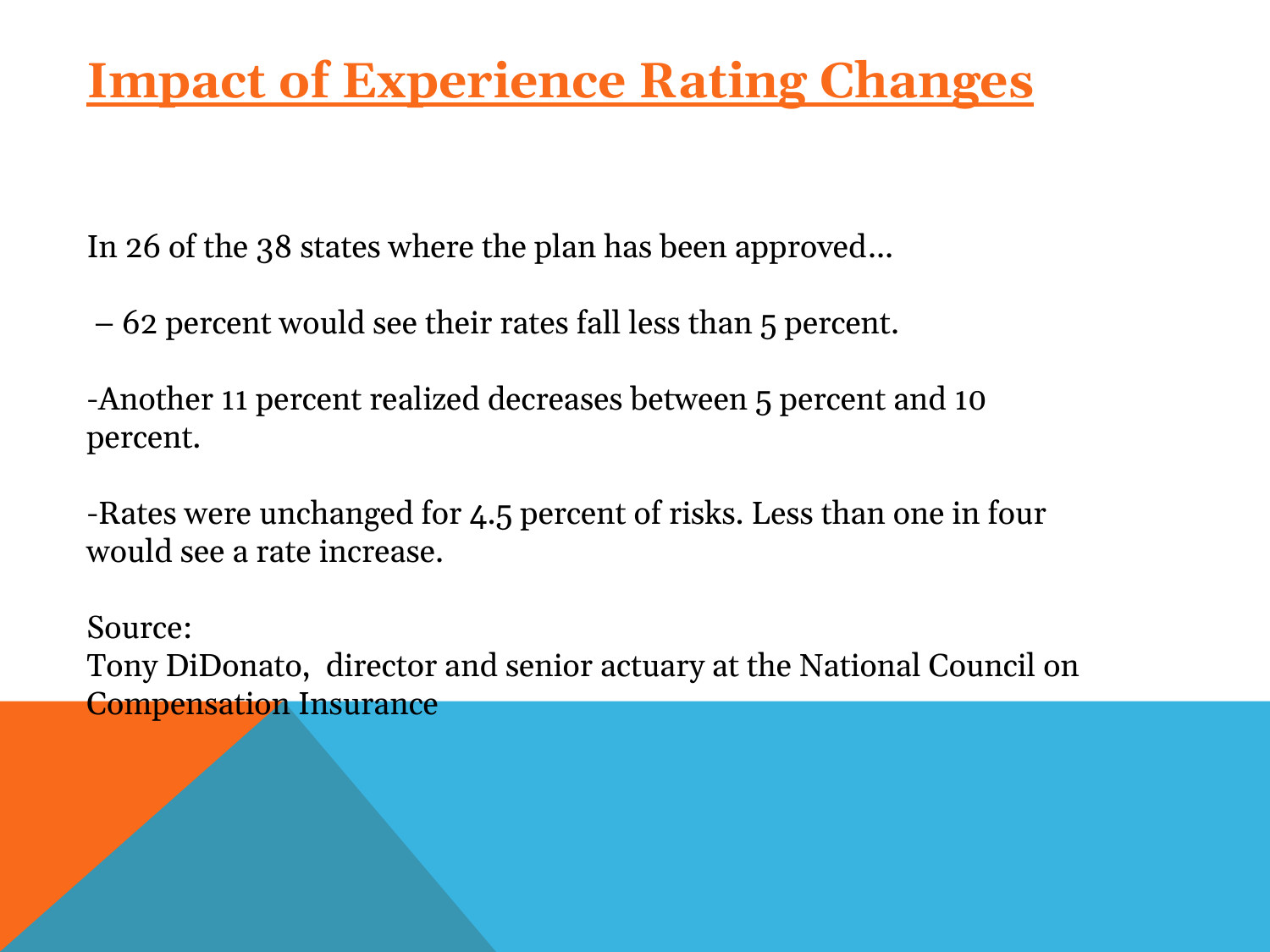

Impact of Experience Rating Changes

In 26 of the 38 states where the plan has been approved…

 – 62 percent would see their rates fall less than 5 percent.

-Another 11 percent realized decreases between 5 percent and 10 percent.

-Rates were unchanged for 4.5 percent of risks. Less than one in four would see a rate increase.

Source:
Tony DiDonato,  director and senior actuary at the National Council on Compensation Insurance